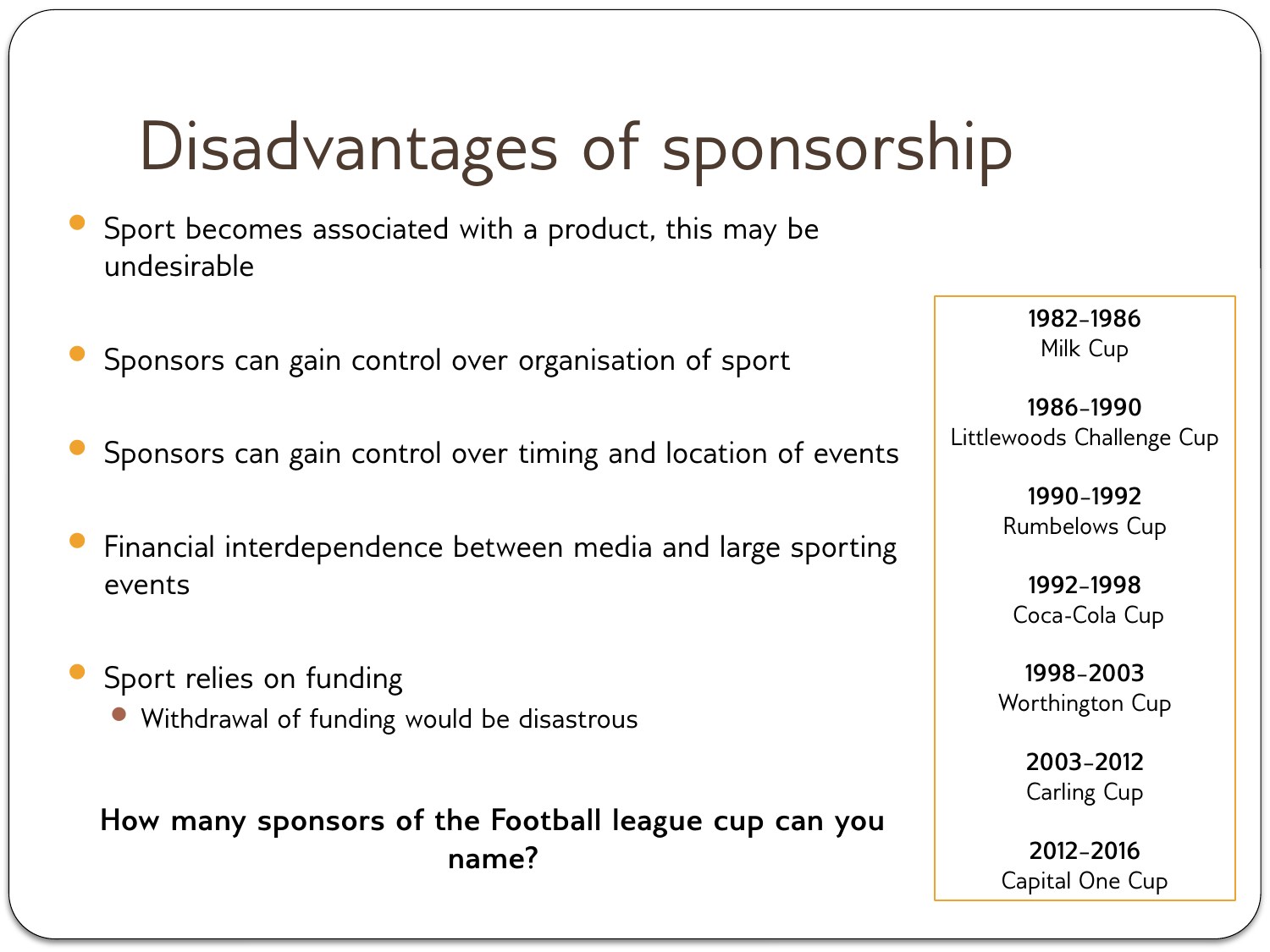

# Disadvantages of sponsorship
Sport becomes associated with a product, this may be undesirable

Sponsors can gain control over organisation of sport

Sponsors can gain control over timing and location of events

Financial interdependence between media and large sporting events

Sport relies on funding
Withdrawal of funding would be disastrous

How many sponsors of the Football league cup can you name?

1982–1986
Milk Cup

1986–1990
Littlewoods Challenge Cup

1990–1992
Rumbelows Cup

1992–1998
 Coca-Cola Cup

1998–2003
Worthington Cup

2003–2012
Carling Cup

2012–2016
Capital One Cup